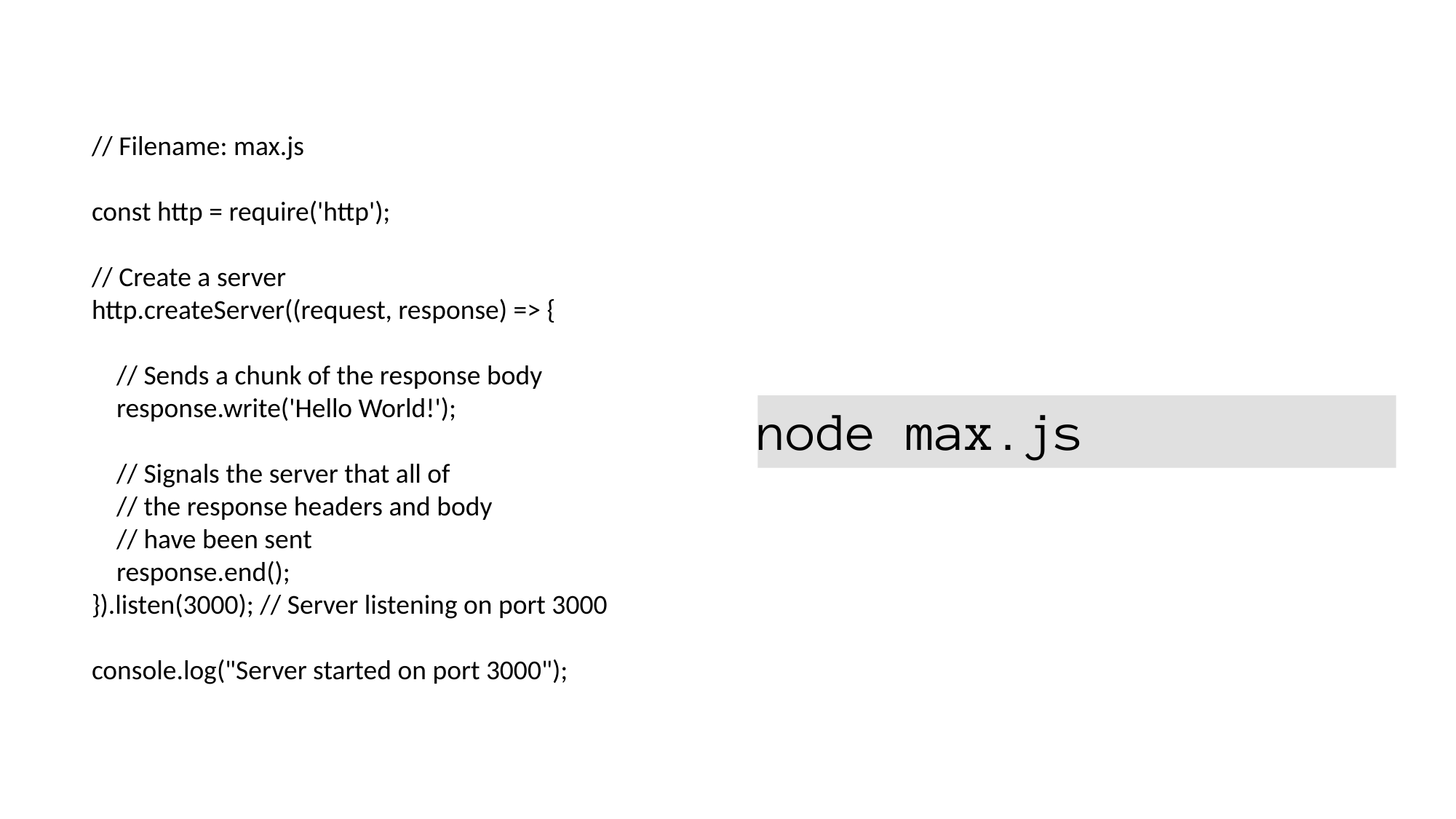

// Filename: max.js

const http = require('http');

// Create a server
http.createServer((request, response) => {

    // Sends a chunk of the response body
    response.write('Hello World!');

    // Signals the server that all of
    // the response headers and body
    // have been sent
    response.end();
}).listen(3000); // Server listening on port 3000

console.log("Server started on port 3000");
node max.js